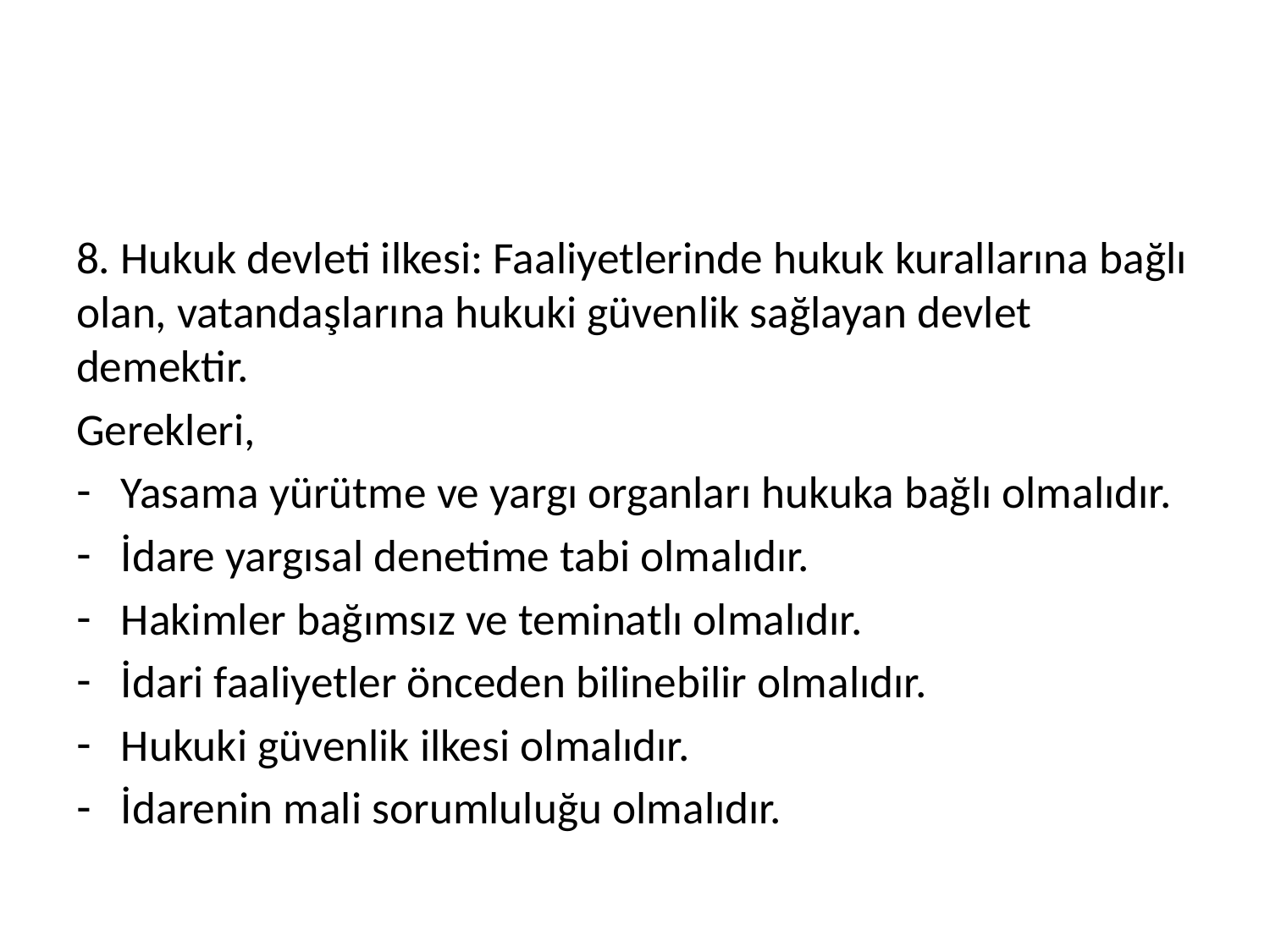

#
8. Hukuk devleti ilkesi: Faaliyetlerinde hukuk kurallarına bağlı olan, vatandaşlarına hukuki güvenlik sağlayan devlet demektir.
Gerekleri,
Yasama yürütme ve yargı organları hukuka bağlı olmalıdır.
İdare yargısal denetime tabi olmalıdır.
Hakimler bağımsız ve teminatlı olmalıdır.
İdari faaliyetler önceden bilinebilir olmalıdır.
Hukuki güvenlik ilkesi olmalıdır.
İdarenin mali sorumluluğu olmalıdır.